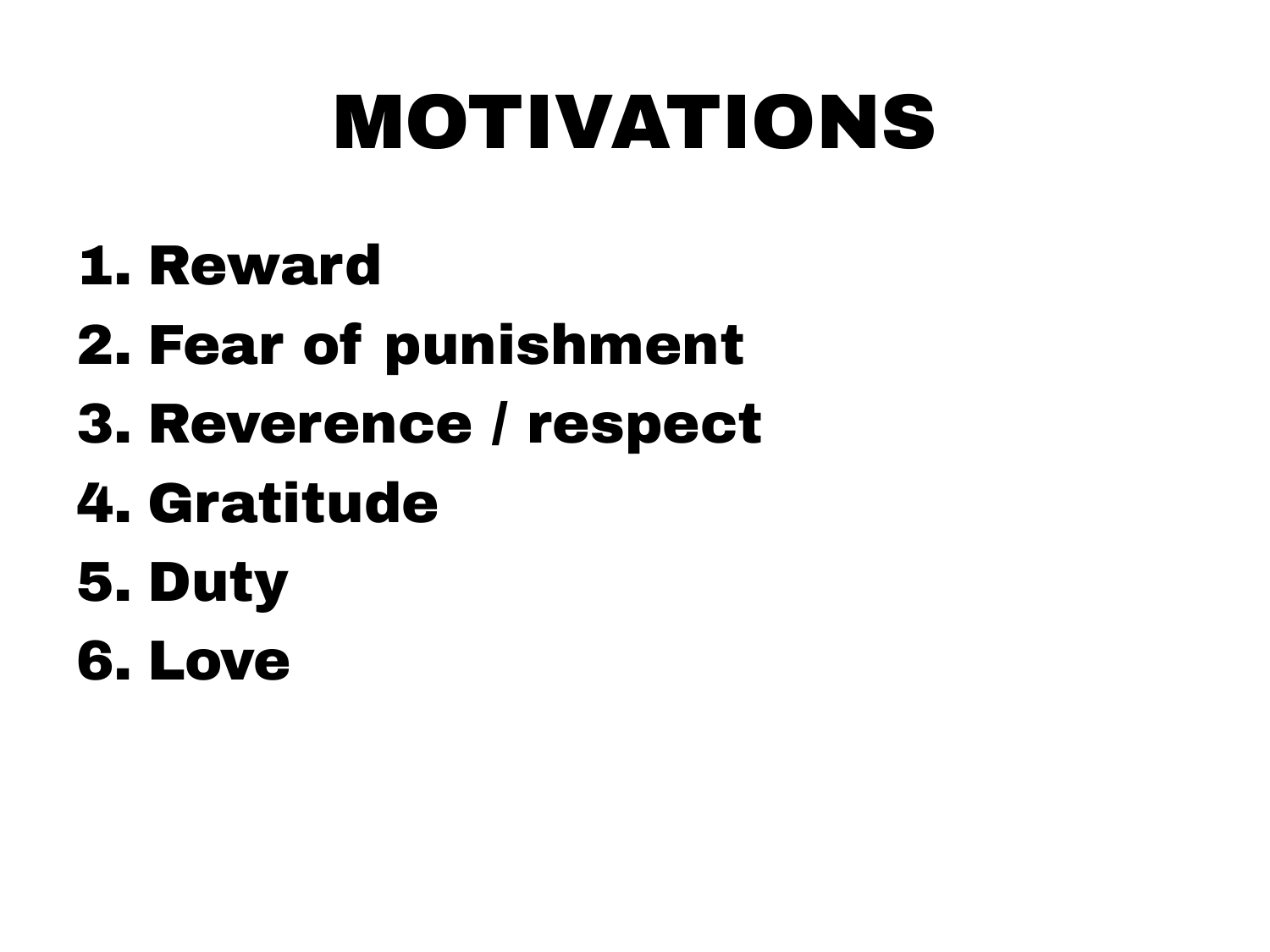

# MOTIVATIONS
Reward
Fear of punishment
Reverence / respect
Gratitude
Duty
Love